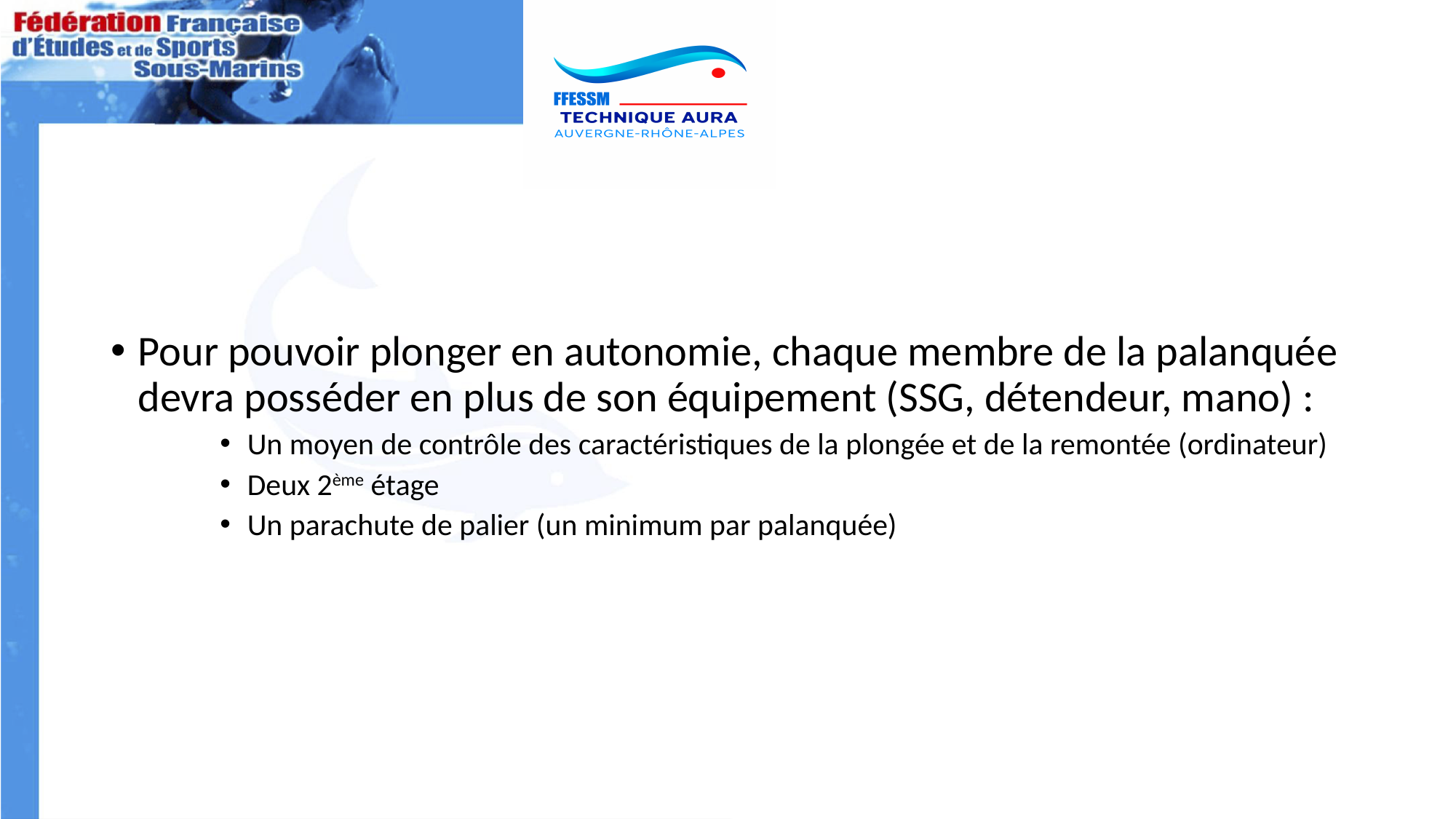

Pour pouvoir plonger en autonomie, chaque membre de la palanquée devra posséder en plus de son équipement (SSG, détendeur, mano) :
Un moyen de contrôle des caractéristiques de la plongée et de la remontée (ordinateur)
Deux 2ème étage
Un parachute de palier (un minimum par palanquée)